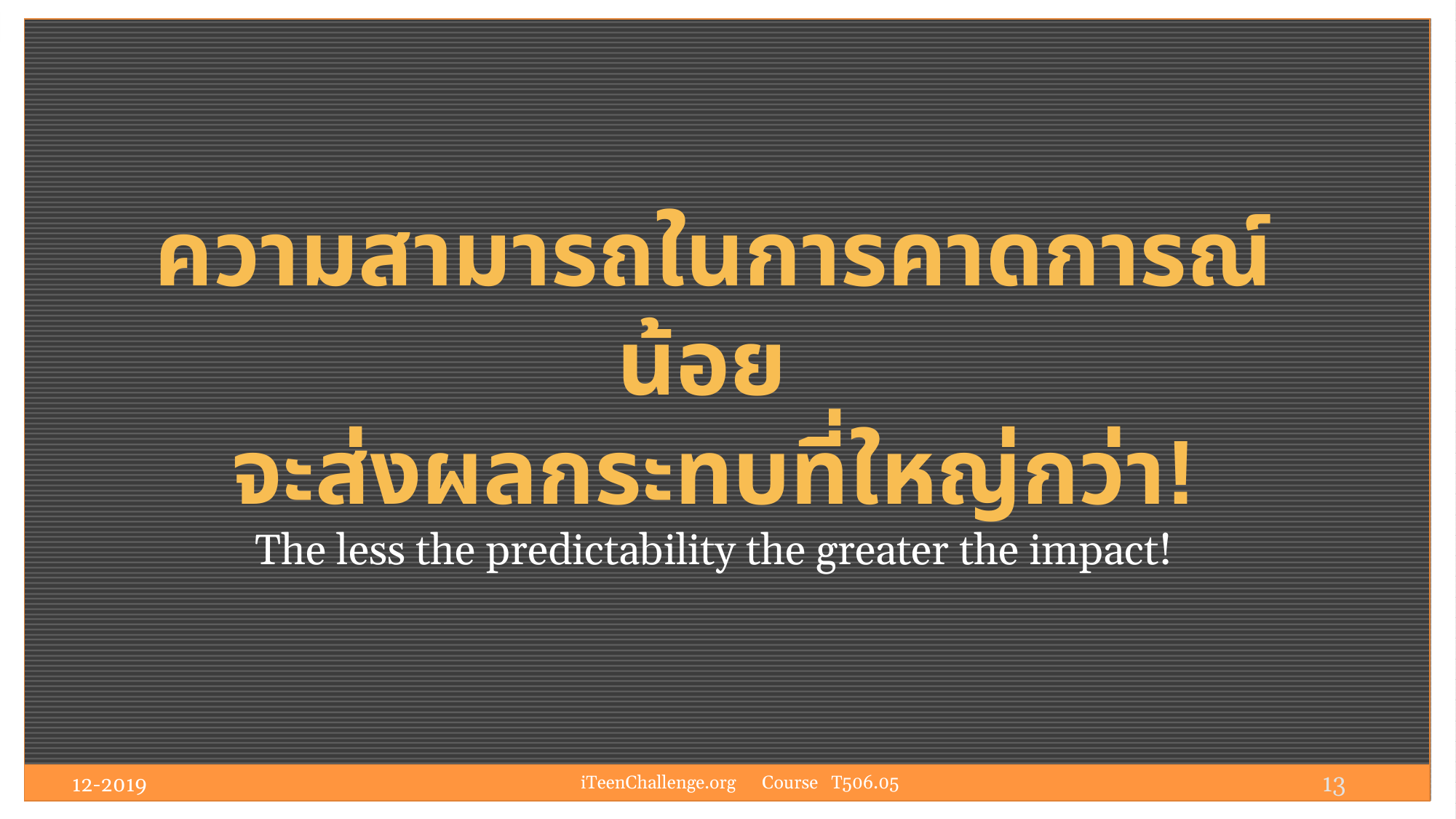

ความสามารถในการคาดการณ์น้อย
จะส่งผลกระทบที่ใหญ่กว่า!
The less the predictability the greater the impact!
13
12-2019
iTeenChallenge.org      Course   T506.05